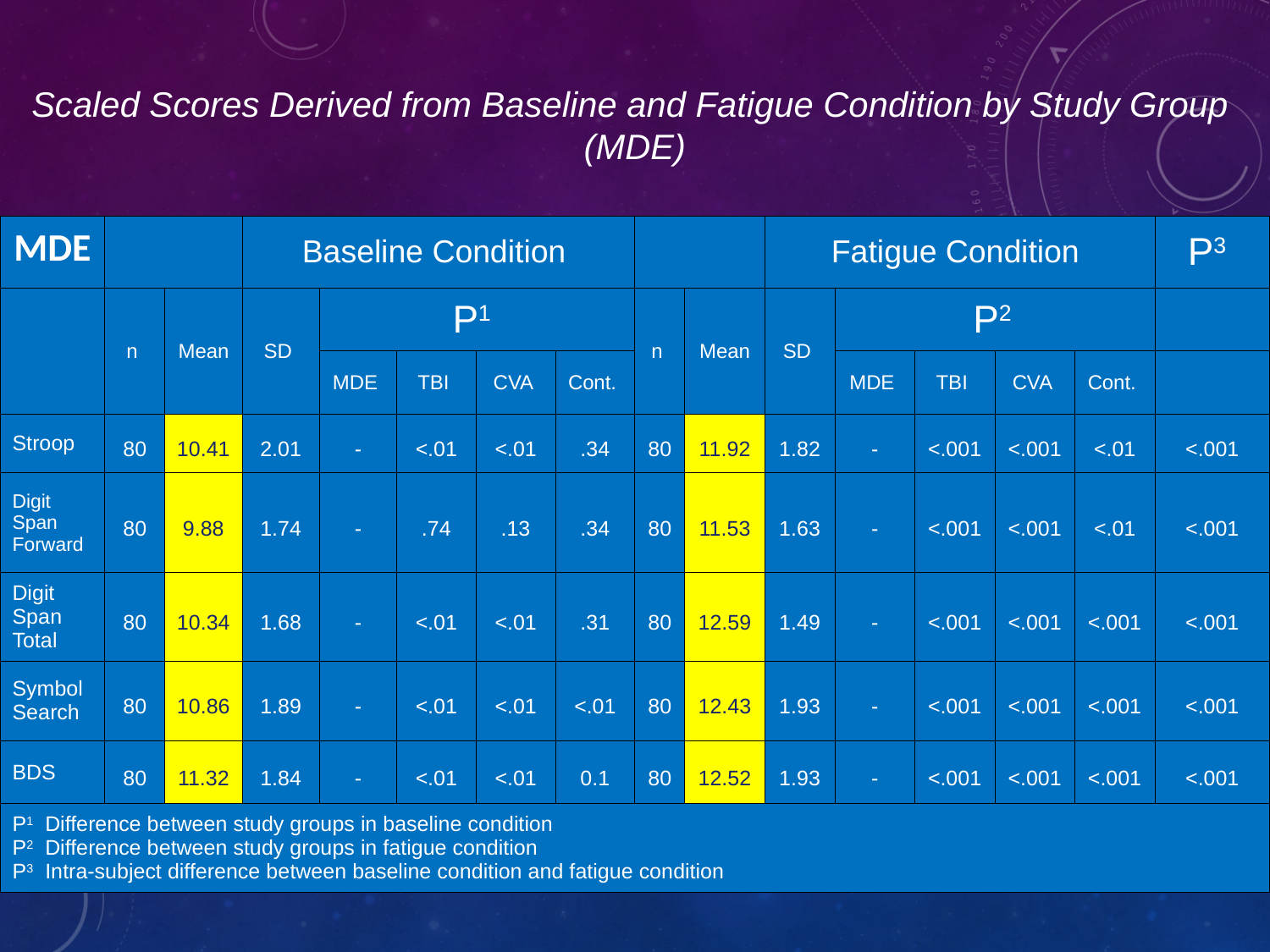

Scaled Scores Derived from Baseline and Fatigue Condition by Study Group
(MDE)
| MDE |  |  | Baseline Condition |  |  |  |  |  |  | Fatigue Condition |  |  |  |  | P3 |
| --- | --- | --- | --- | --- | --- | --- | --- | --- | --- | --- | --- | --- | --- | --- | --- |
|  | n | Mean | SD | P1 |  |  |  | n | Mean | SD | P2 |  |  |  |  |
|  |  |  |  | MDE | TBI | CVA | Cont. |  |  |  | MDE | TBI | CVA | Cont. |  |
| Stroop | 80 | 10.41 | 2.01 | - | <.01 | <.01 | .34 | 80 | 11.92 | 1.82 | - | <.001 | <.001 | <.01 | <.001 |
| Digit Span Forward | 80 | 9.88 | 1.74 | - | .74 | .13 | .34 | 80 | 11.53 | 1.63 | - | <.001 | <.001 | <.01 | <.001 |
| Digit Span Total | 80 | 10.34 | 1.68 | - | <.01 | <.01 | .31 | 80 | 12.59 | 1.49 | - | <.001 | <.001 | <.001 | <.001 |
| Symbol Search | 80 | 10.86 | 1.89 | - | <.01 | <.01 | <.01 | 80 | 12.43 | 1.93 | - | <.001 | <.001 | <.001 | <.001 |
| BDS | 80 | 11.32 | 1.84 | - | <.01 | <.01 | 0.1 | 80 | 12.52 | 1.93 | - | <.001 | <.001 | <.001 | <.001 |
| P1  Difference between study groups in baseline condition P2  Difference between study groups in fatigue condition P3  Intra-subject difference between baseline condition and fatigue condition |  |  |  |  |  |  |  |  |  |  |  |  |  |  |  |